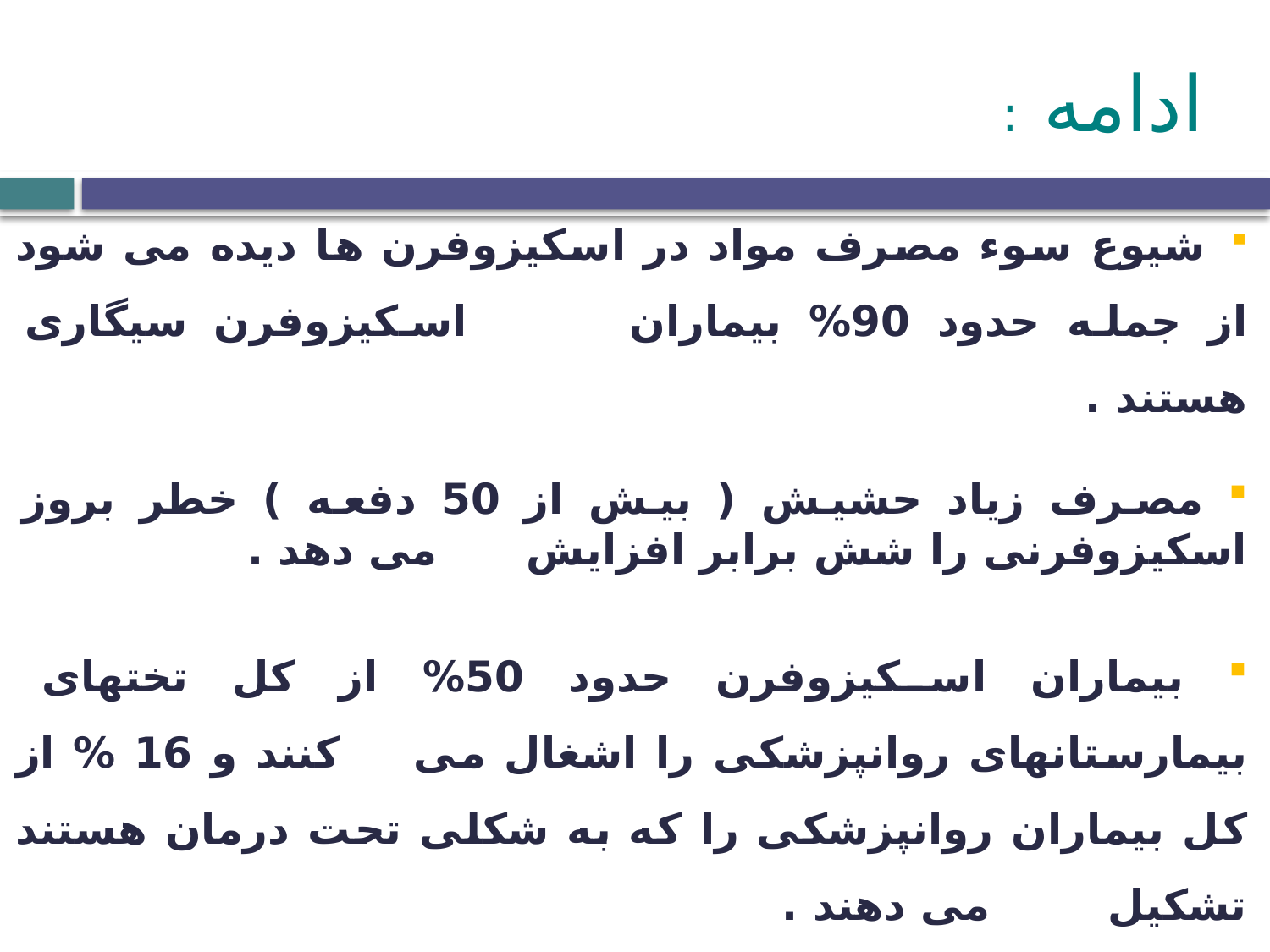

# ادامه :

  شیوع سوء مصرف مواد در اسکیزوفرن ها دیده می شود از جمله حدود 90% بیماران      اسکیزوفرن سیگاری هستند .

 مصرف زیاد حشیش ( بیش از 50 دفعه ) خطر بروز اسکیزوفرنی را شش برابر افزایش      می دهد .

 بیماران اسکیزوفرن حدود 50% از کل تختهای بیمارستانهای روانپزشکی را اشغال می    کنند و 16 % از کل بیماران روانپزشکی را که به شکلی تحت درمان هستند تشکیل        می دهند .

 خودکشی از علل شایع مرگ در بیماران اسکیزوفرن بوده وحدود 15% بیماران به علل    خودکشی می میرند .